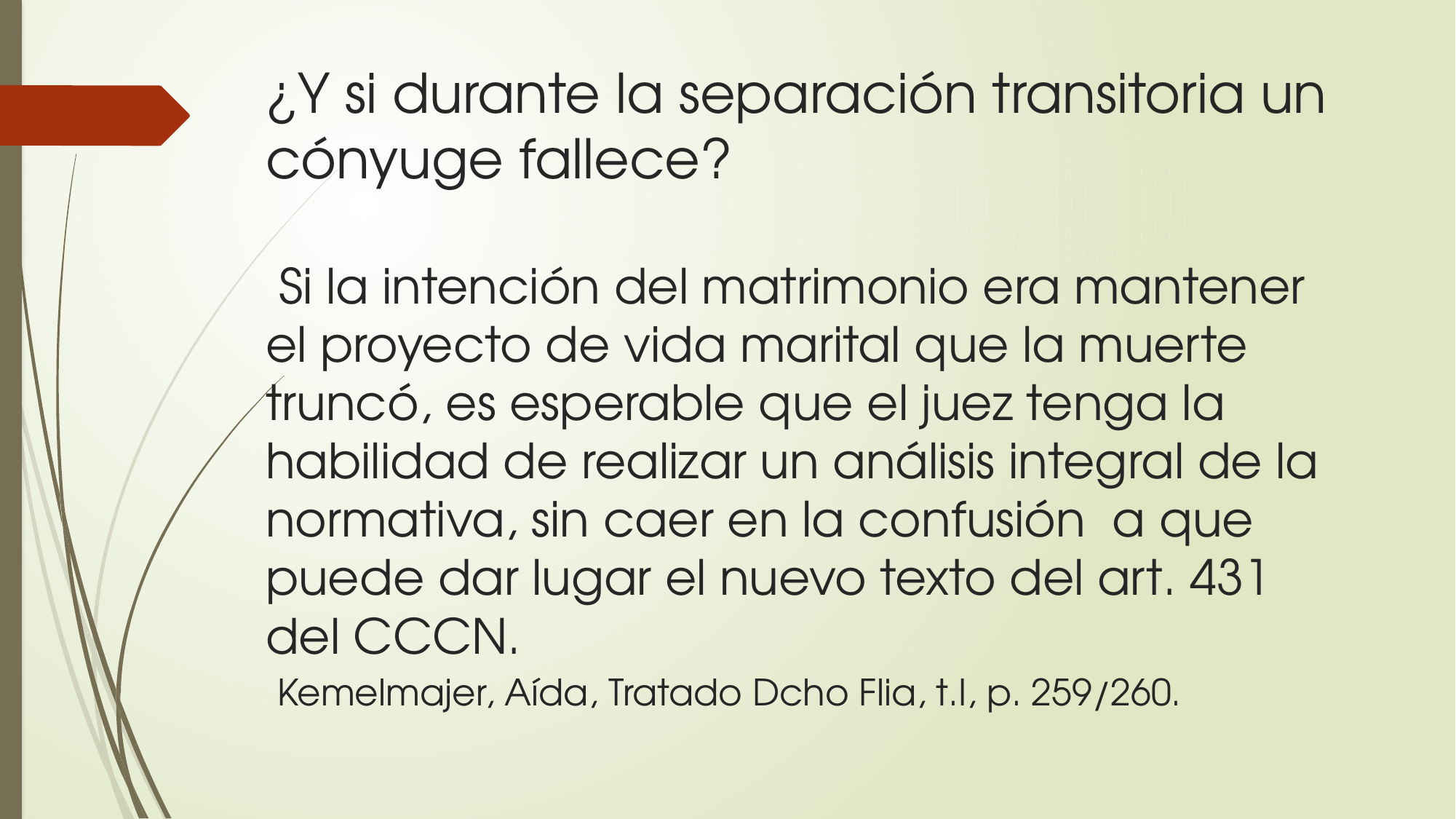

# ¿Y si durante la separación transitoria un cónyuge fallece? Si la intención del matrimonio era mantener el proyecto de vida marital que la muerte truncó, es esperable que el juez tenga la habilidad de realizar un análisis integral de la normativa, sin caer en la confusión  a que puede dar lugar el nuevo texto del art. 431 del CCCN. Kemelmajer, Aída, Tratado Dcho Flia, t.I, p. 259/260.